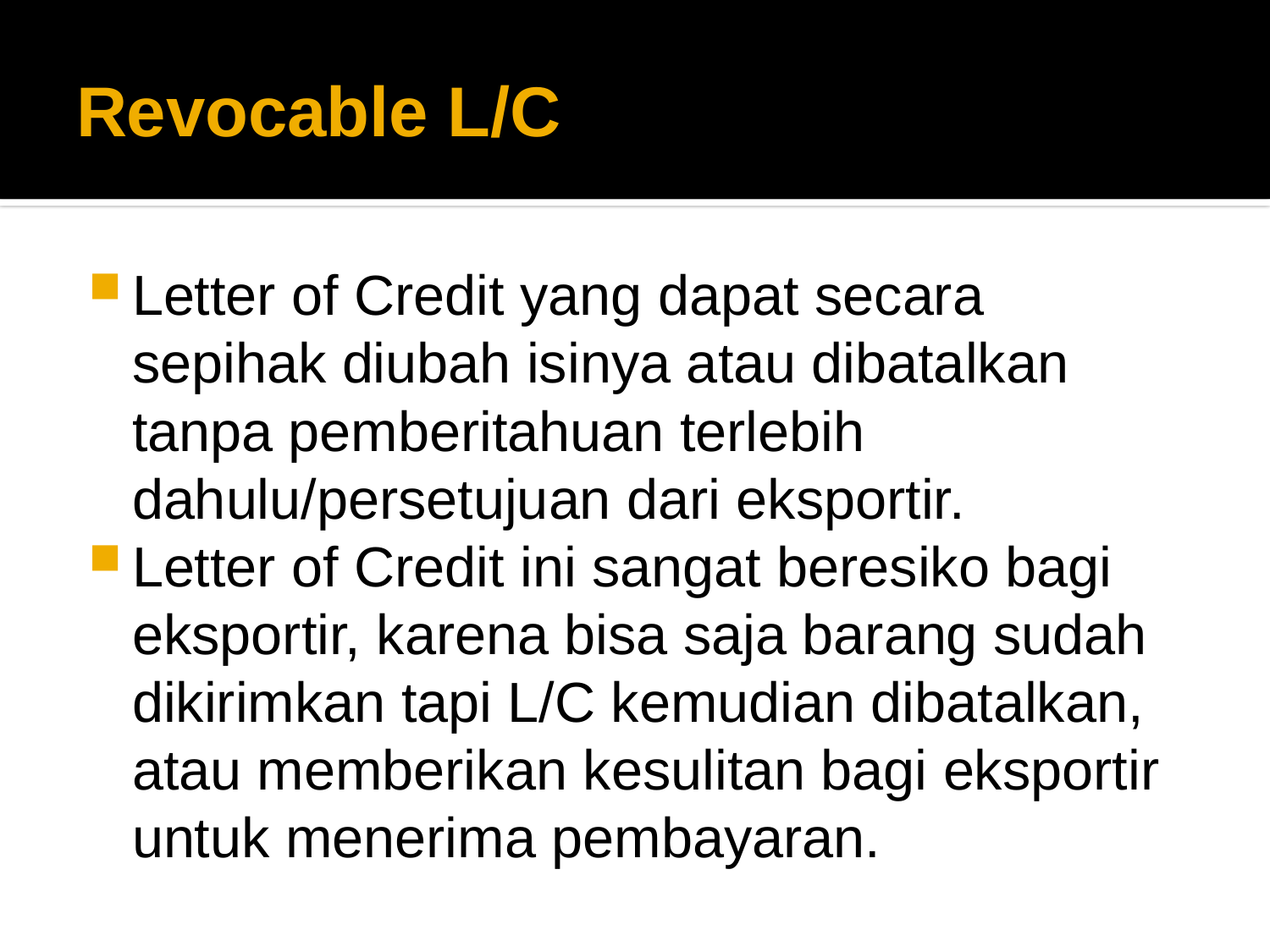

# Revocable L/C
Letter of Credit yang dapat secara sepihak diubah isinya atau dibatalkan tanpa pemberitahuan terlebih dahulu/persetujuan dari eksportir.
Letter of Credit ini sangat beresiko bagi eksportir, karena bisa saja barang sudah dikirimkan tapi L/C kemudian dibatalkan, atau memberikan kesulitan bagi eksportir untuk menerima pembayaran.